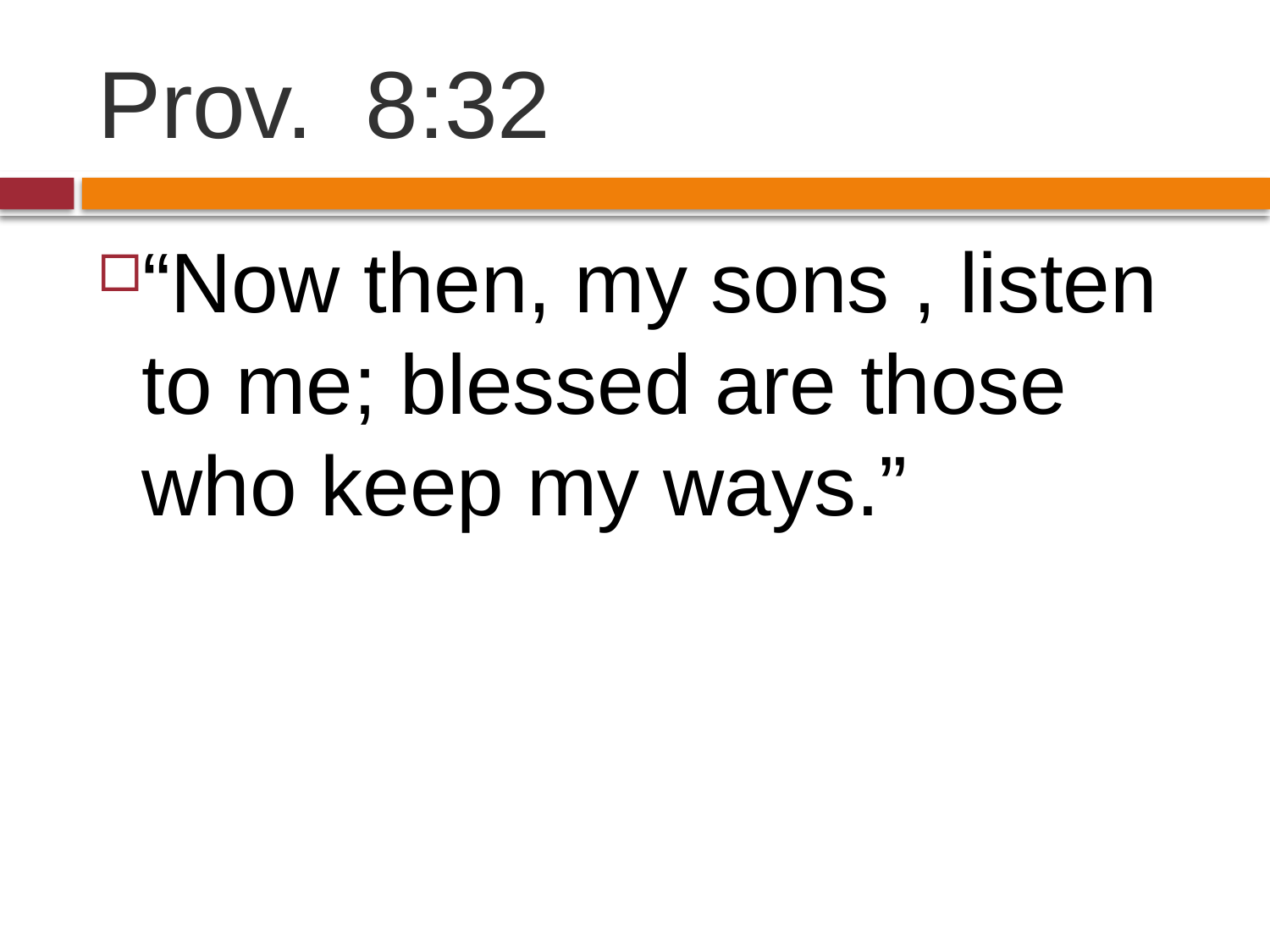

# Prov.  8:32
“Now then, my sons , listen to me; blessed are those who keep my ways.”